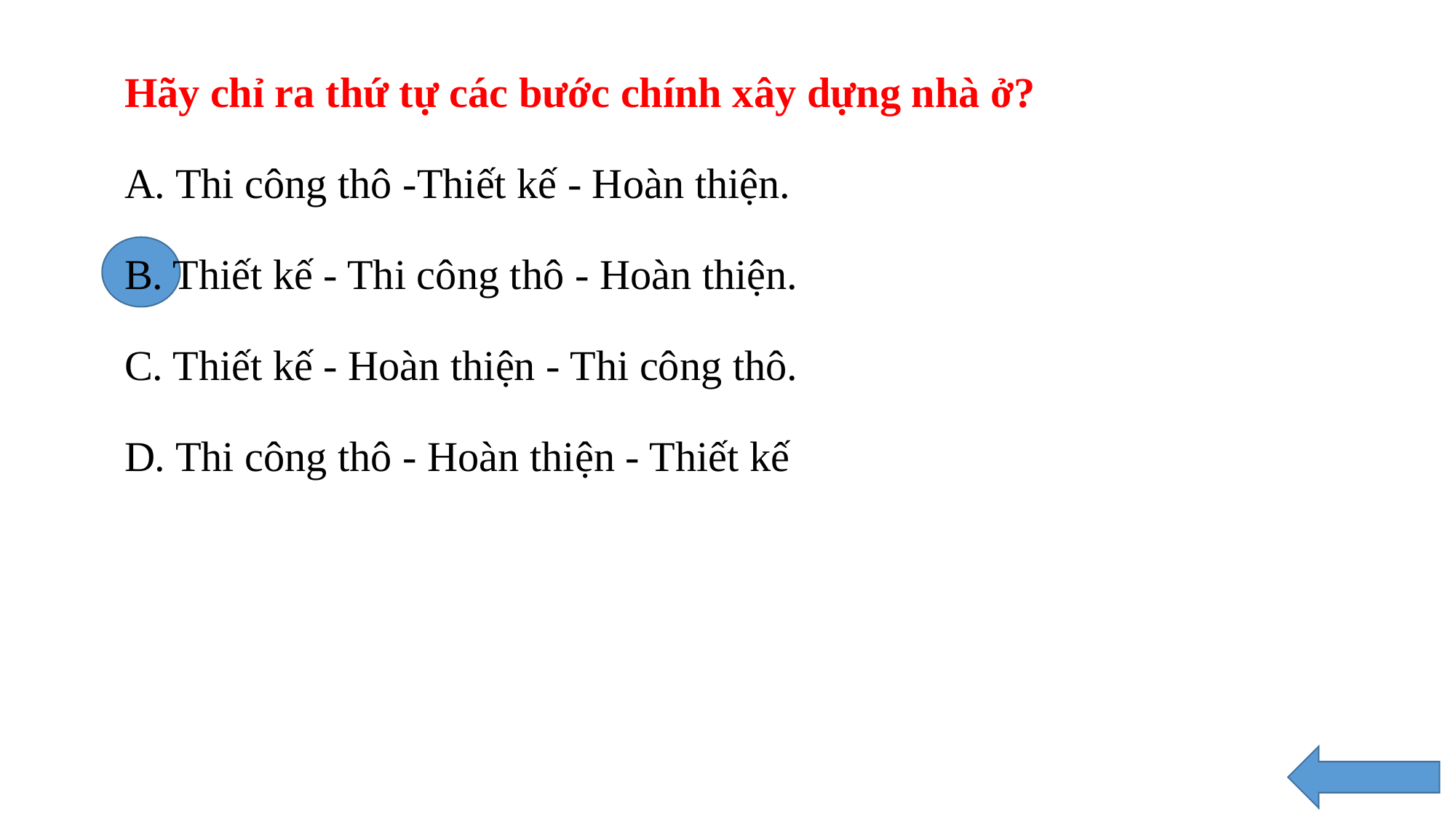

Hãy chỉ ra thứ tự các bước chính xây dựng nhà ở?

A. Thi công thô -Thiết kế - Hoàn thiện.

B. Thiết kế - Thi công thô - Hoàn thiện.

C. Thiết kế - Hoàn thiện - Thi công thô.

D. Thi công thô - Hoàn thiện - Thiết kế